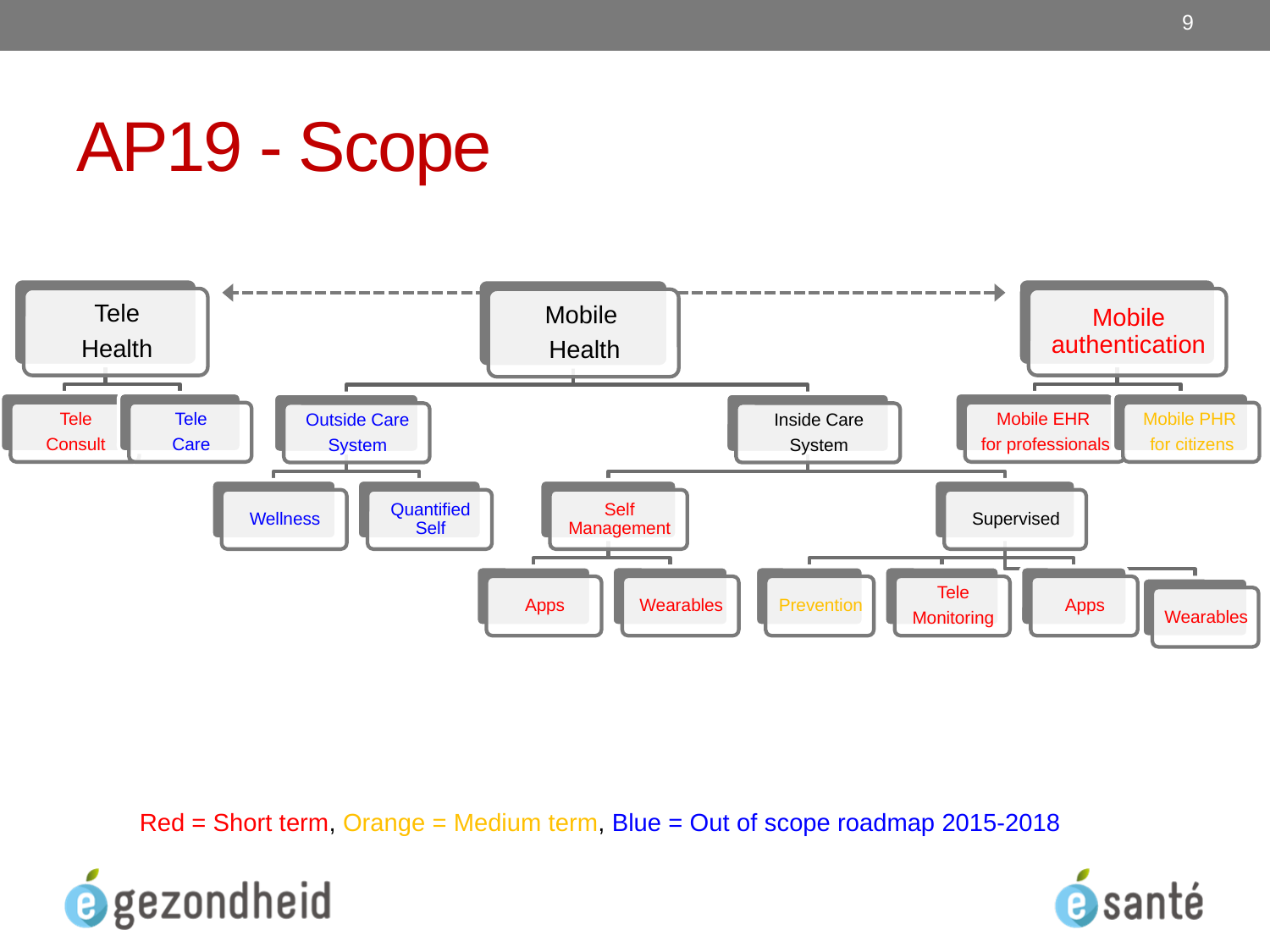

9
# AP19 - Scope
Tele
Health
Tele
Consult
Tele
Care
Mobile
Health
Outside Care
System
Wellness
Quantified Self
Inside Care
System
Self Management
Apps
Wearables
Supervised
Prevention
Tele
Monitoring
Apps
Wearables
Mobile authentication
Mobile EHR
for professionals
Mobile PHR
for citizens

Red = Short term, Orange = Medium term, Blue = Out of scope roadmap 2015-2018